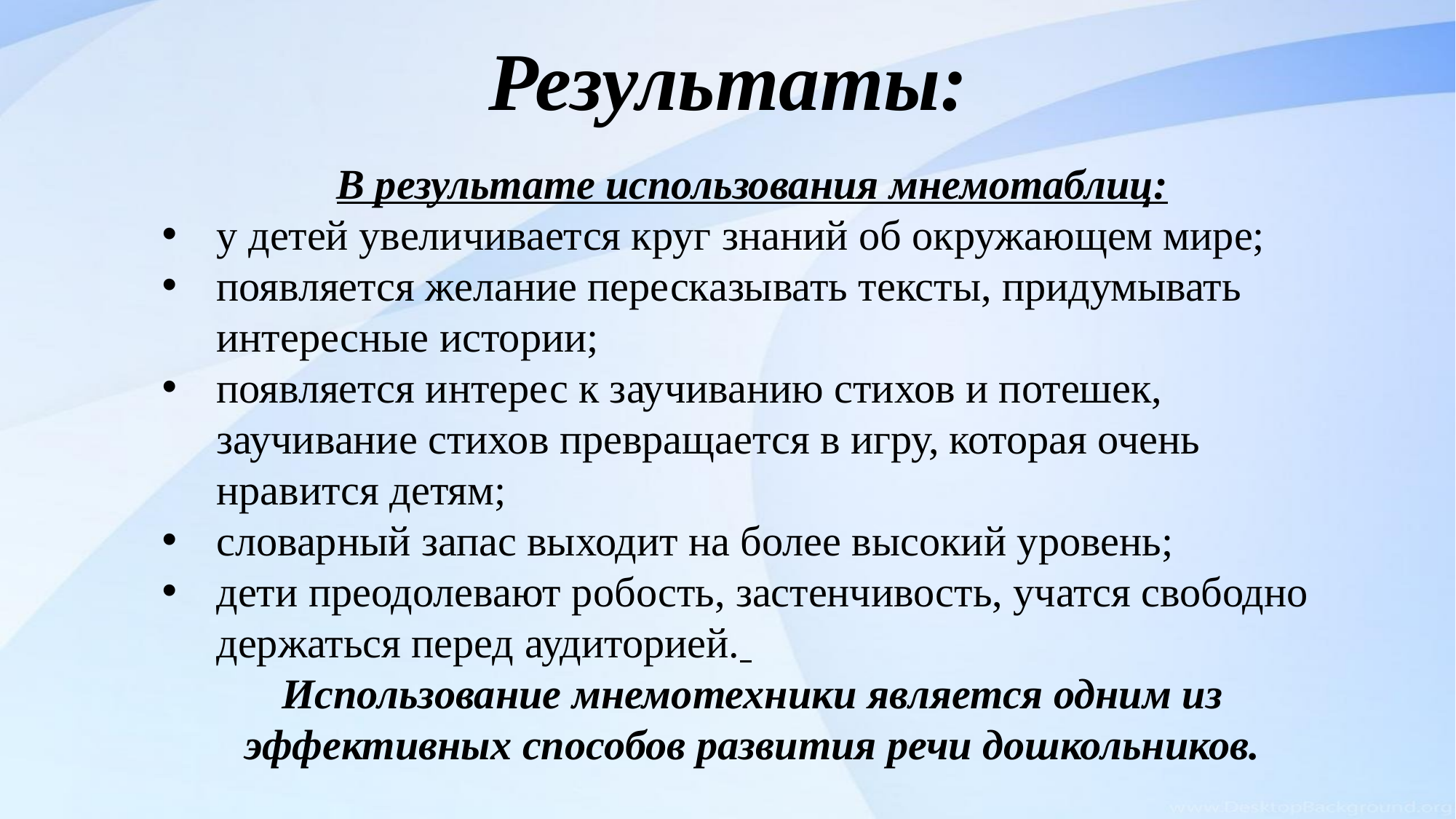

Результаты:
В результате использования мнемотаблиц:
у детей увеличивается круг знаний об окружающем мире;
появляется желание пересказывать тексты, придумывать интересные истории;
появляется интерес к заучиванию стихов и потешек, заучивание стихов превращается в игру, которая очень нравится детям;
словарный запас выходит на более высокий уровень;
дети преодолевают робость, застенчивость, учатся свободно держаться перед аудиторией.
Использование мнемотехники является одним из эффективных способов развития речи дошкольников.